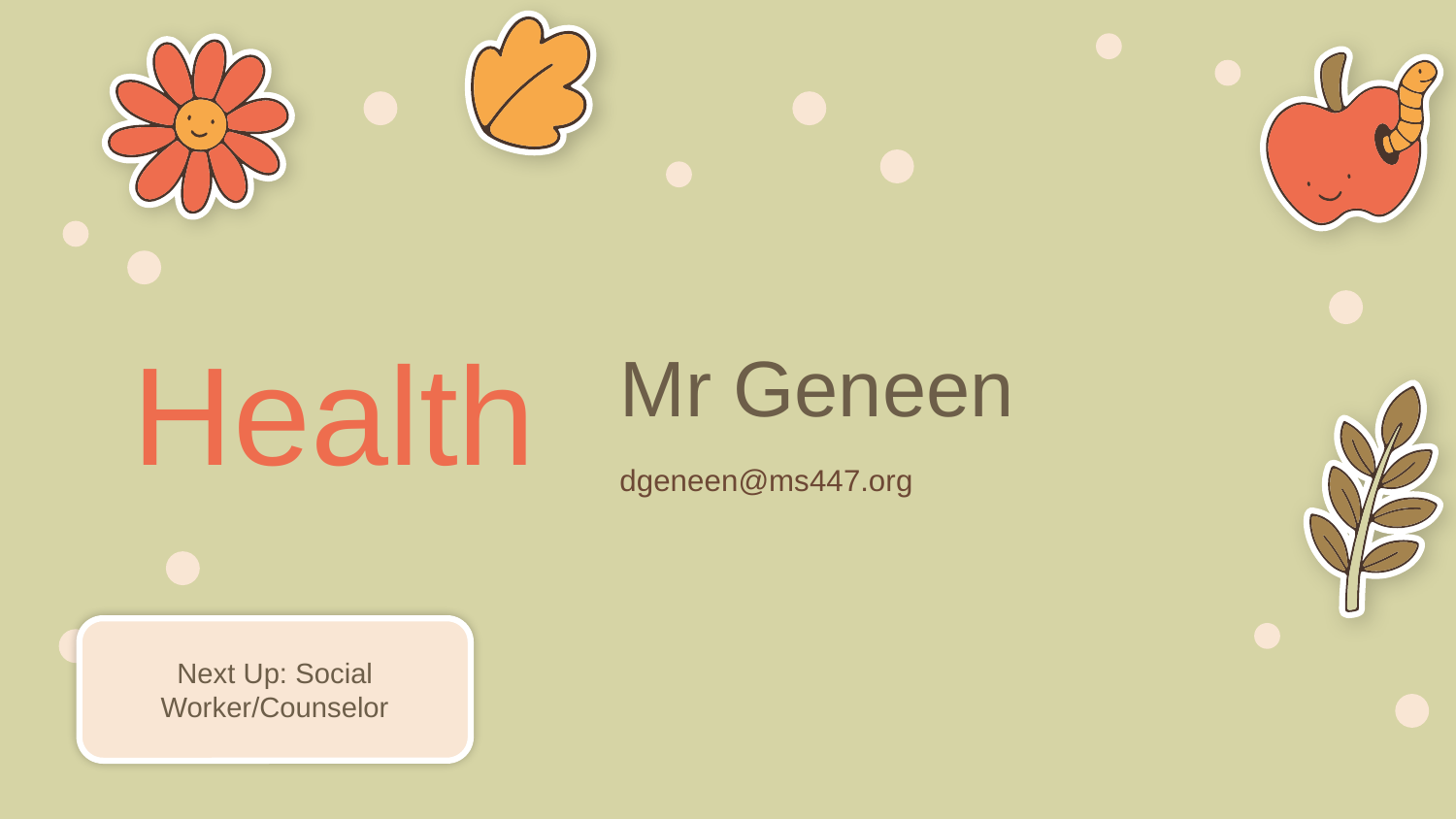

Health
# Mr Geneen

dgeneen@ms447.org

Next Up: Social Worker/Counselor